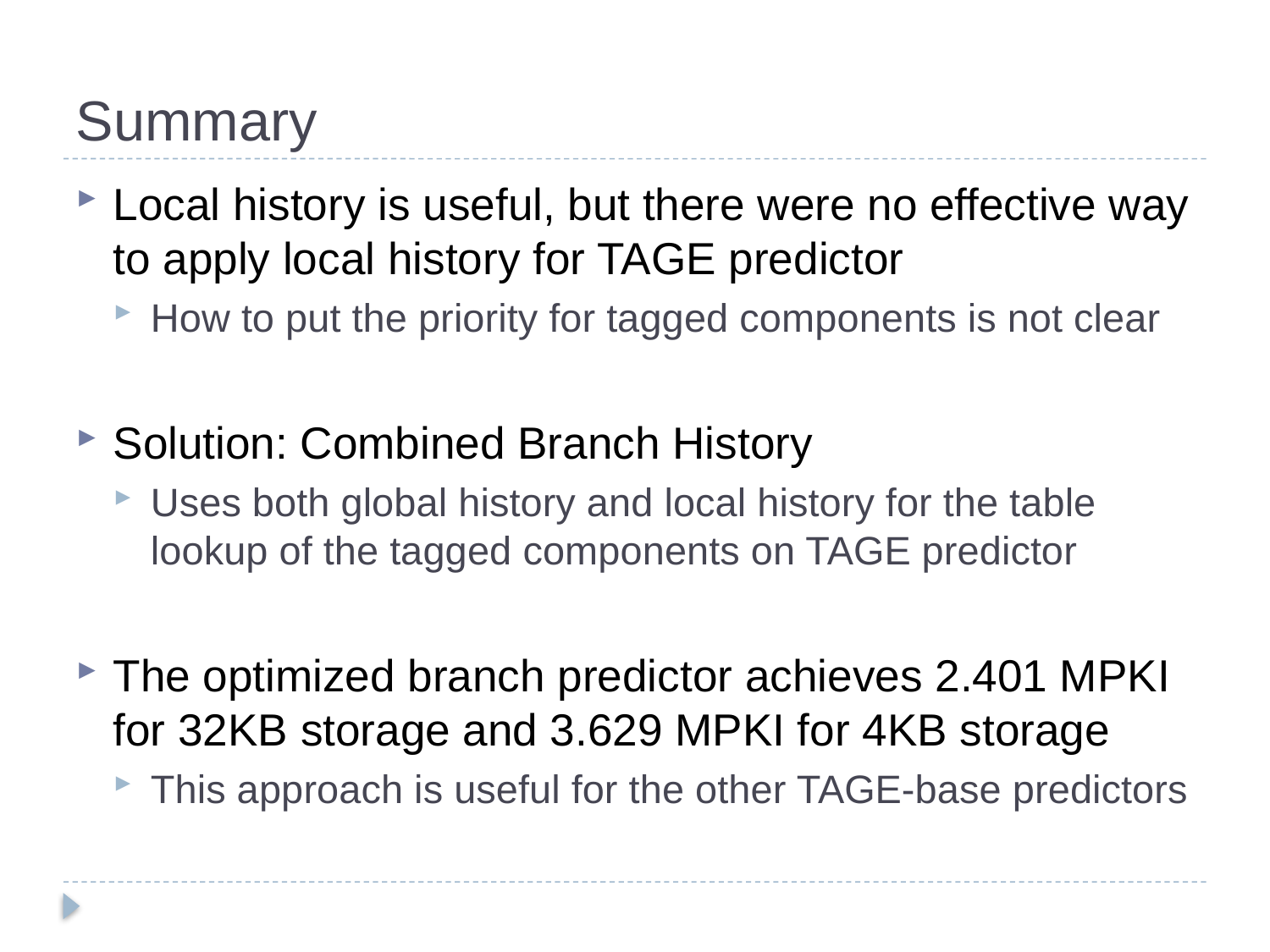

# Summary
Local history is useful, but there were no effective way to apply local history for TAGE predictor
How to put the priority for tagged components is not clear

Solution: Combined Branch History
Uses both global history and local history for the table lookup of the tagged components on TAGE predictor

The optimized branch predictor achieves 2.401 MPKI for 32KB storage and 3.629 MPKI for 4KB storage
This approach is useful for the other TAGE-base predictors